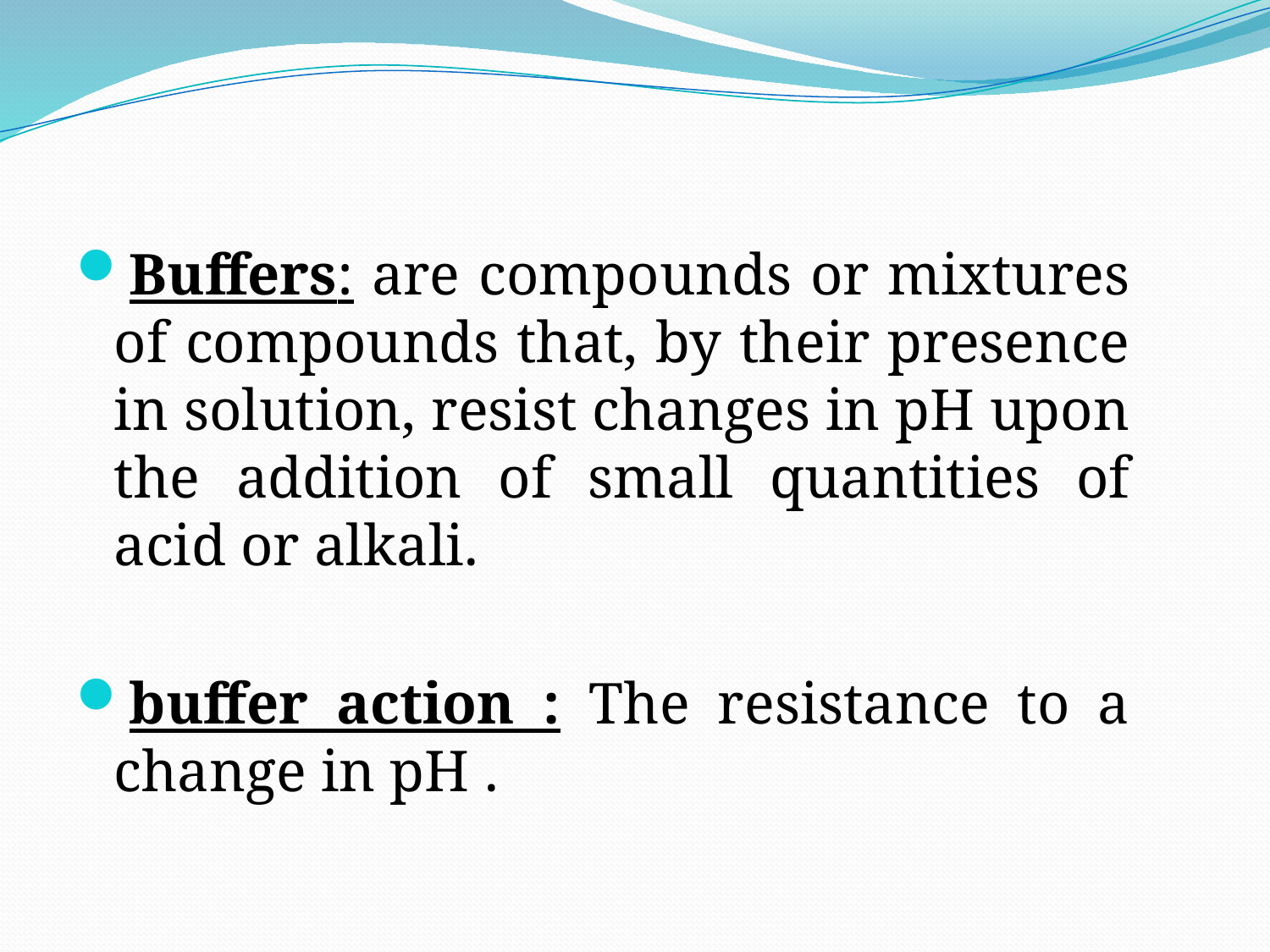

Buffers: are compounds or mixtures of compounds that, by their presence in solution, resist changes in pH upon the addition of small quantities of acid or alkali.

buffer action : The resistance to a change in pH .